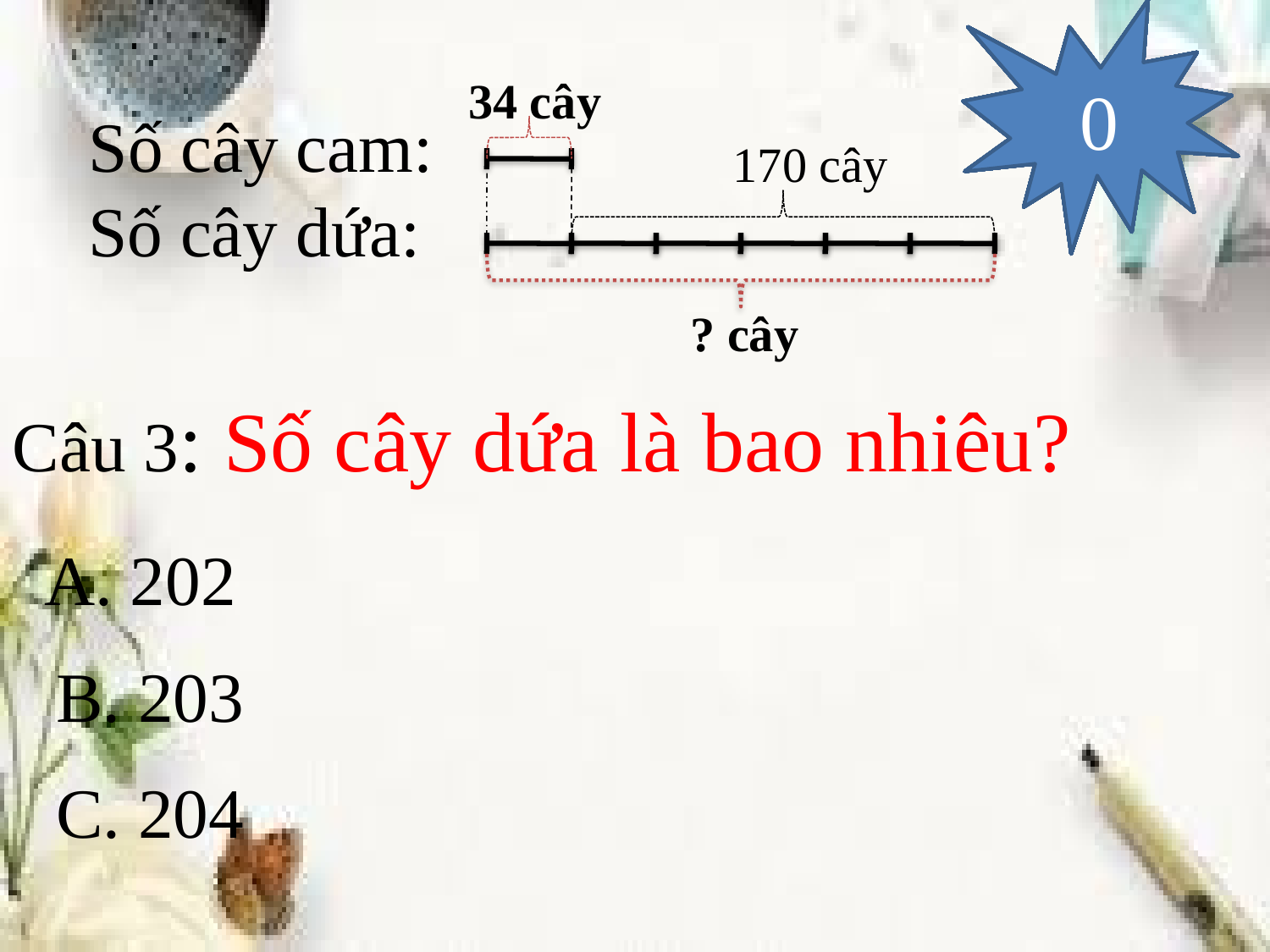

15
14
13
12
11
10
9
8
7
6
5
4
3
2
1
0

34 cây
Số cây cam:

170 cây
Số cây dứa:
? cây
Câu 3: Số cây dứa là bao nhiêu?
A. 202
B. 203
C. 204